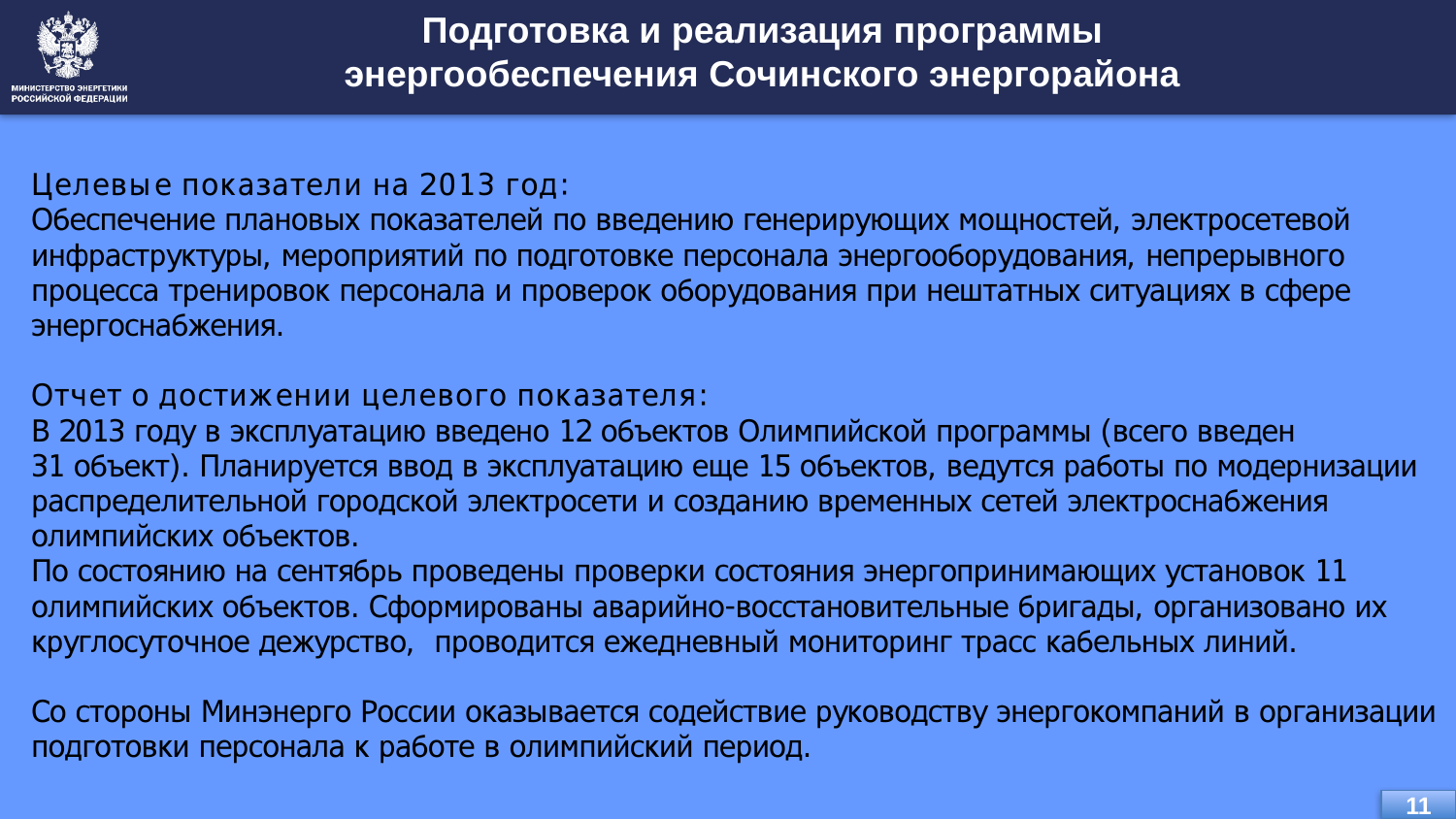

Подготовка и реализация программы
энергообеспечения Сочинского энергорайона

Целевые показатели на 2013 год:
Обеспечение плановых показателей по введению генерирующих мощностей, электросетевой
инфраструктуры, мероприятий по подготовке персонала энергооборудования, непрерывного
процесса тренировок персонала и проверок оборудования при нештатных ситуациях в сфере
энергоснабжения.

Отчет о достижении целевого показателя:
В 2013 году в эксплуатацию введено 12 объектов Олимпийской программы (всего введен
31 объект). Планируется ввод в эксплуатацию еще 15 объектов, ведутся работы по модернизации
распределительной городской электросети и созданию временных сетей электроснабжения
олимпийских объектов.
По состоянию на сентябрь проведены проверки состояния энергопринимающих установок 11
олимпийских объектов. Сформированы аварийно-восстановительные бригады, организовано их
круглосуточное дежурство,  проводится ежедневный мониторинг трасс кабельных линий.

Со стороны Минэнерго России оказывается содействие руководству энергокомпаний в организации
подготовки персонала к работе в олимпийский период.
11